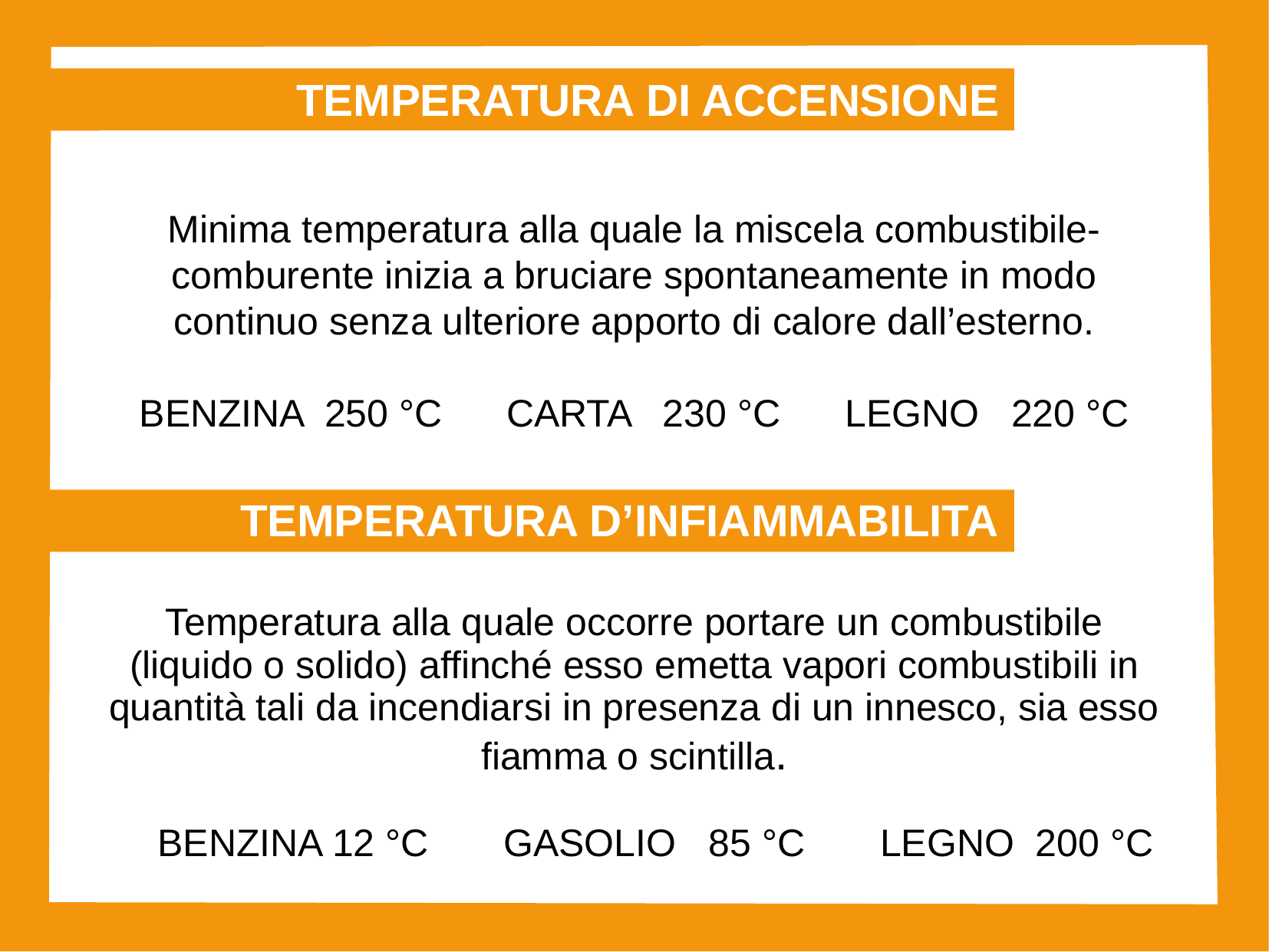

TEMPERATURA DI ACCENSIONE

Minima temperatura alla quale la miscela combustibile-comburente inizia a bruciare spontaneamente in modo continuo senza ulteriore apporto di calore dall’esterno.

BENZINA  250 °C      CARTA   230 °C      LEGNO   220 °C

TEMPERATURA D’INFIAMMABILITA

Temperatura alla quale occorre portare un combustibile (liquido o solido) affinché esso emetta vapori combustibili in quantità tali da incendiarsi in presenza di un innesco, sia esso fiamma o scintilla.

    BENZINA 12 °C       GASOLIO   85 °C       LEGNO  200 °C